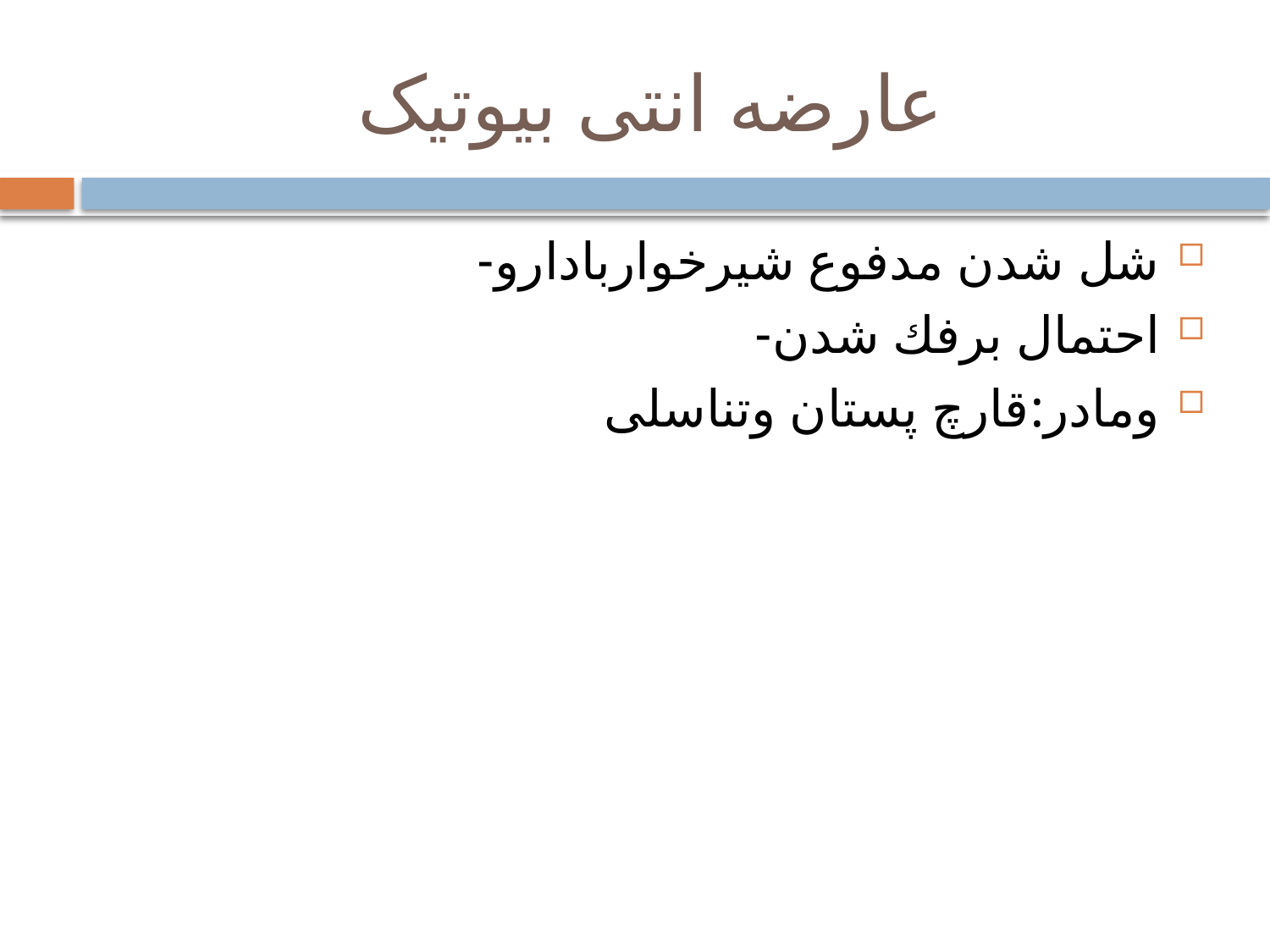

# عارضه انتی بیوتیک
شل شدن مدفوع شيرخواربادارو-
احتمال برفك شدن-
ومادر:قارچ پستان وتناسلی